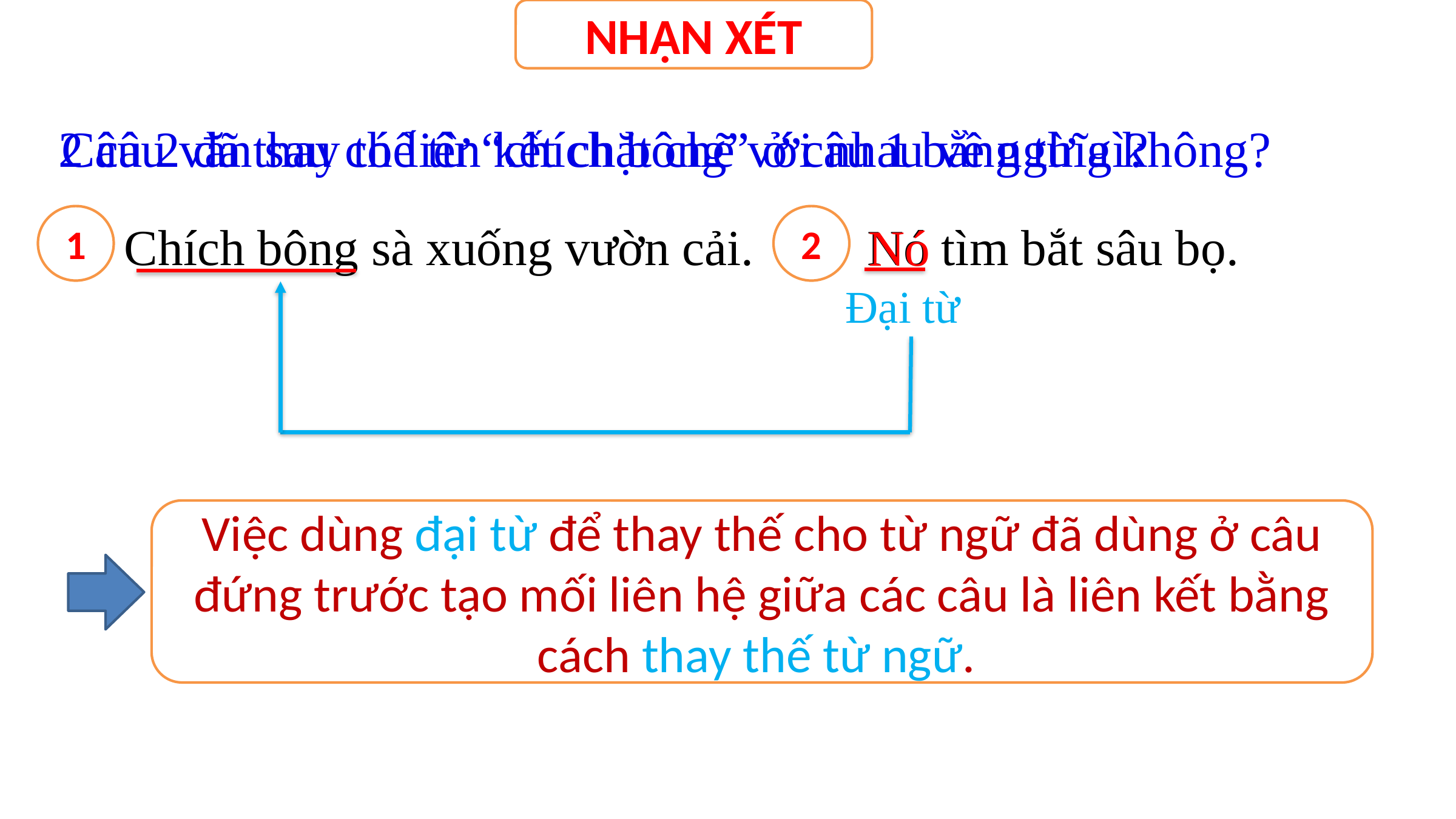

NHẬN XÉT
 2 câu văn sau có liên kết chặt chẽ với nhau về nghĩa không?
Câu 2 đã thay thế từ “chích bông” ở câu 1 bằng từ gì?
1
2
Nó
     Chích bông sà xuống vườn cải.         Nó tìm bắt sâu bọ.
Đại từ
Việc dùng đại từ để thay thế cho từ ngữ đã dùng ở câu đứng trước tạo mối liên hệ giữa các câu là liên kết bằng cách thay thế từ ngữ.